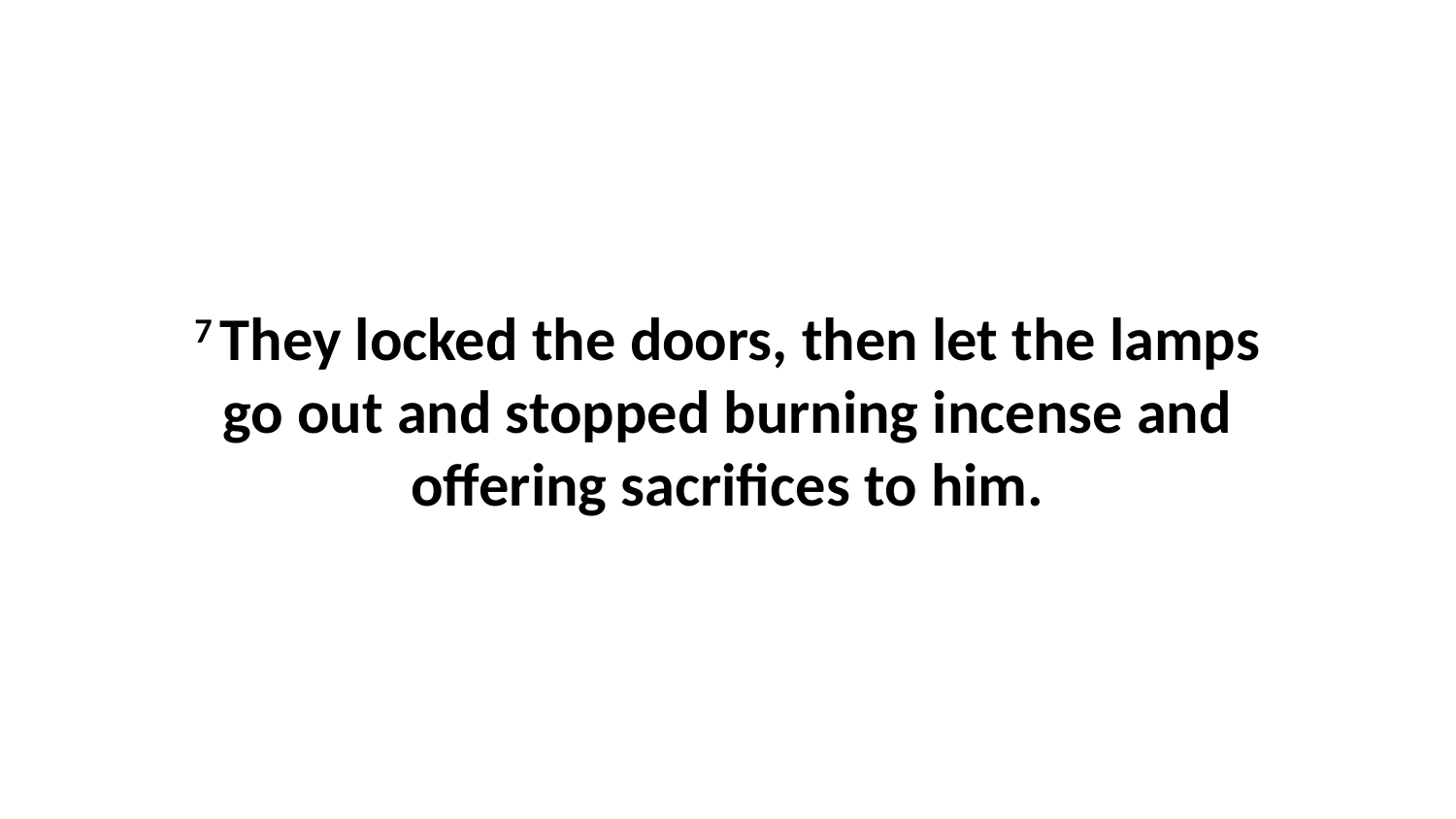

7 They locked the doors, then let the lamps go out and stopped burning incense and offering sacrifices to him.